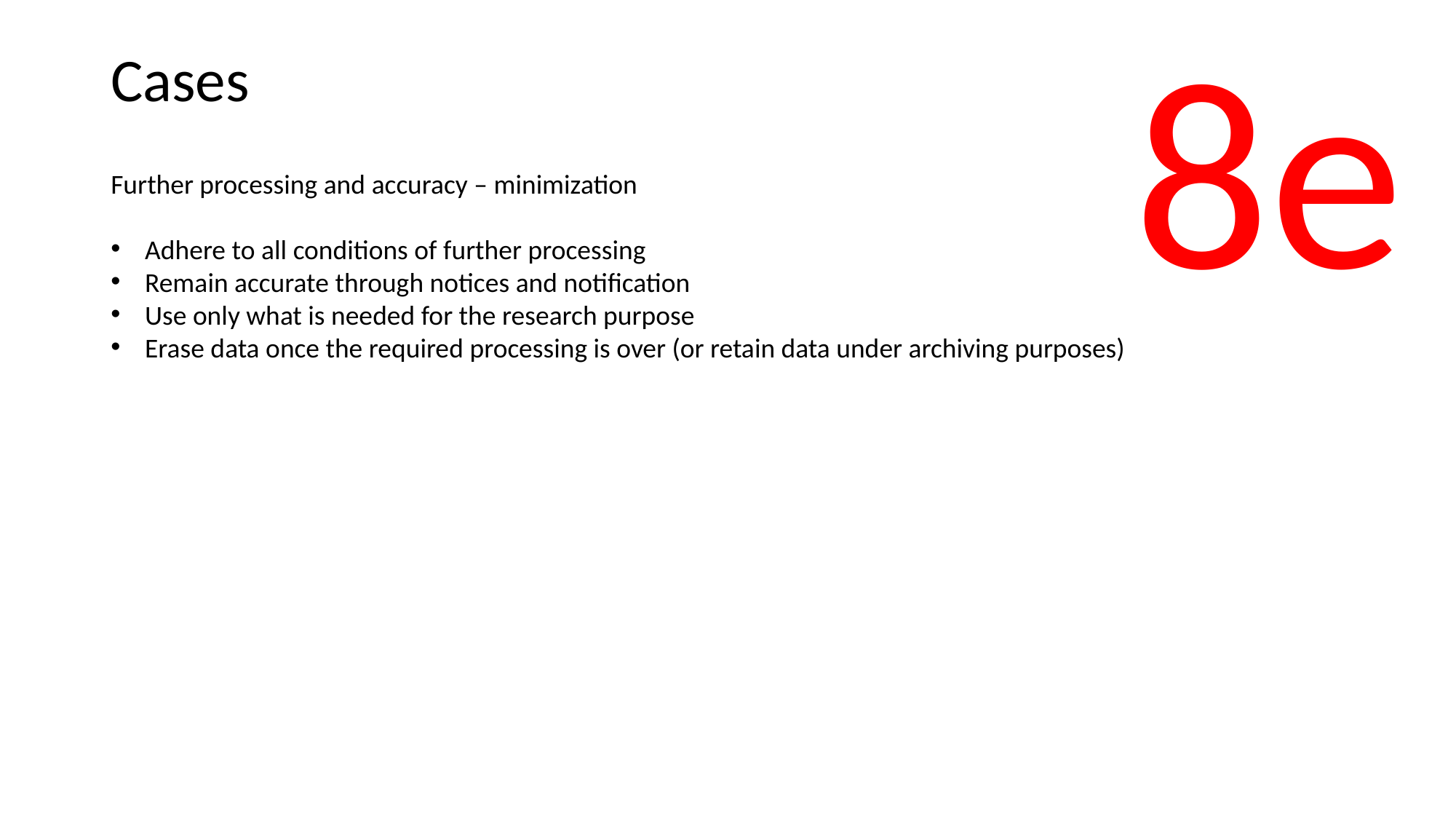

8e
Cases
Further processing and accuracy – minimization

Adhere to all conditions of further processing
Remain accurate through notices and notification
Use only what is needed for the research purpose
Erase data once the required processing is over (or retain data under archiving purposes)